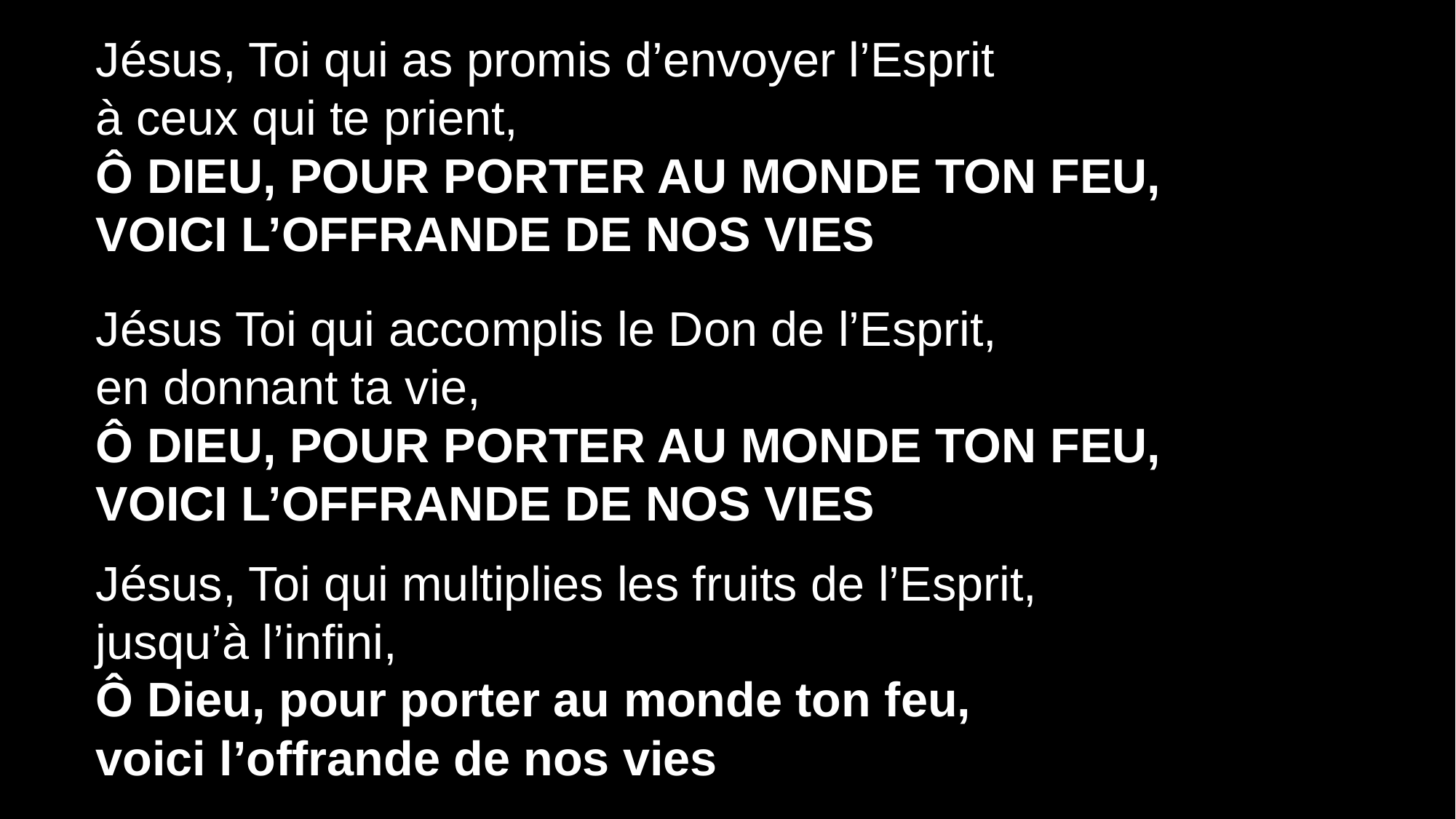

Jésus, Toi qui as promis d’envoyer l’Esprit
à ceux qui te prient,
Ô Dieu, pour porter au monde ton feu,
voici l’offrande de nos vies

Jésus Toi qui accomplis le Don de l’Esprit,
en donnant ta vie,
Ô Dieu, pour porter au monde ton feu,
voici l’offrande de nos vies

Jésus, Toi qui multiplies les fruits de l’Esprit,
jusqu’à l’infini,
Ô Dieu, pour porter au monde ton feu,
voici l’offrande de nos vies